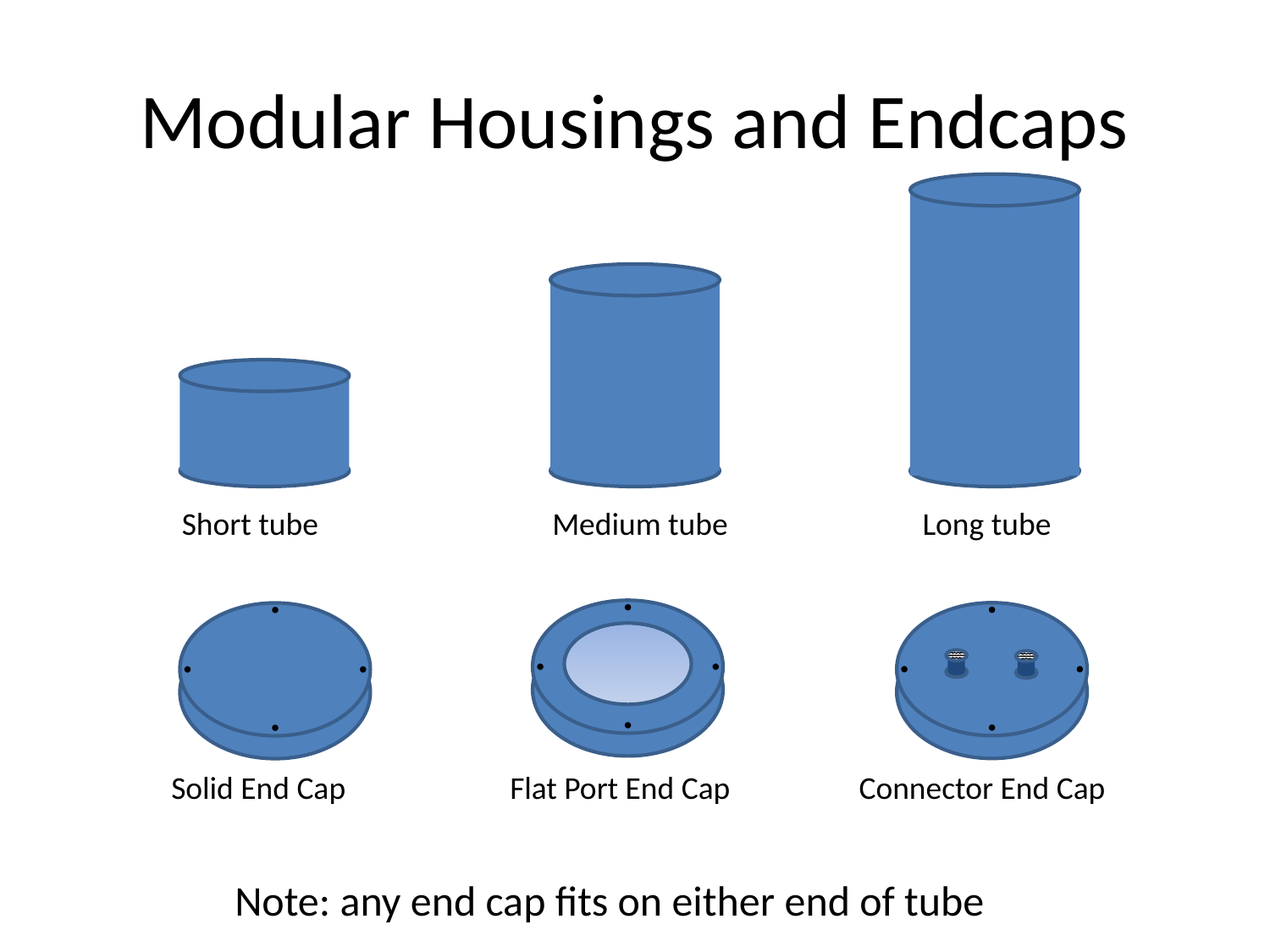

# Modular Housings and Endcaps

Short tube
Medium tube
Long tube

Solid End Cap
Flat Port End Cap
Connector End Cap
Note: any end cap fits on either end of tube